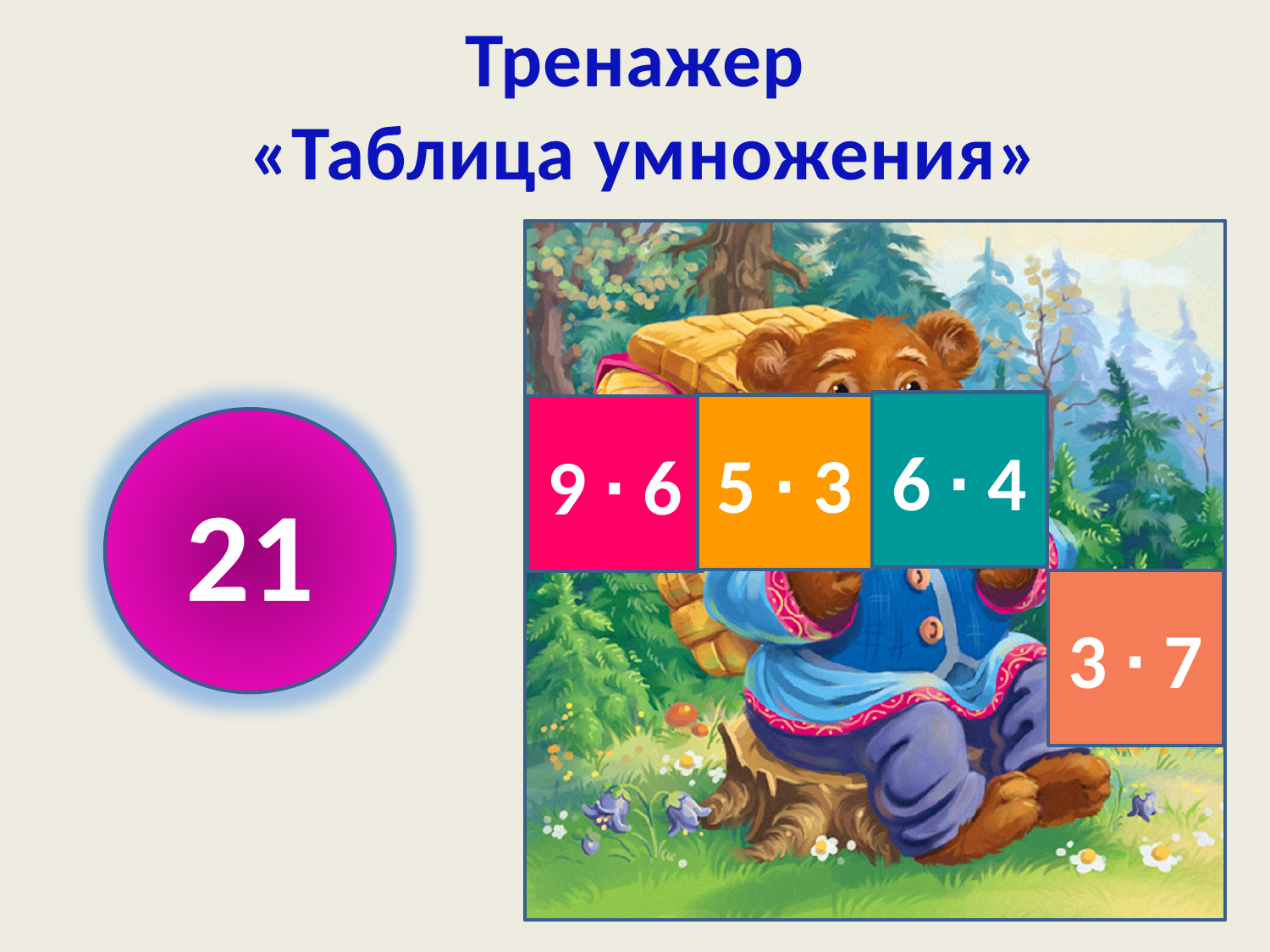

# Тренажер «Таблица умножения»

6 ∙ 4
5 ∙ 3
9 ∙ 6
21
3 ∙ 7